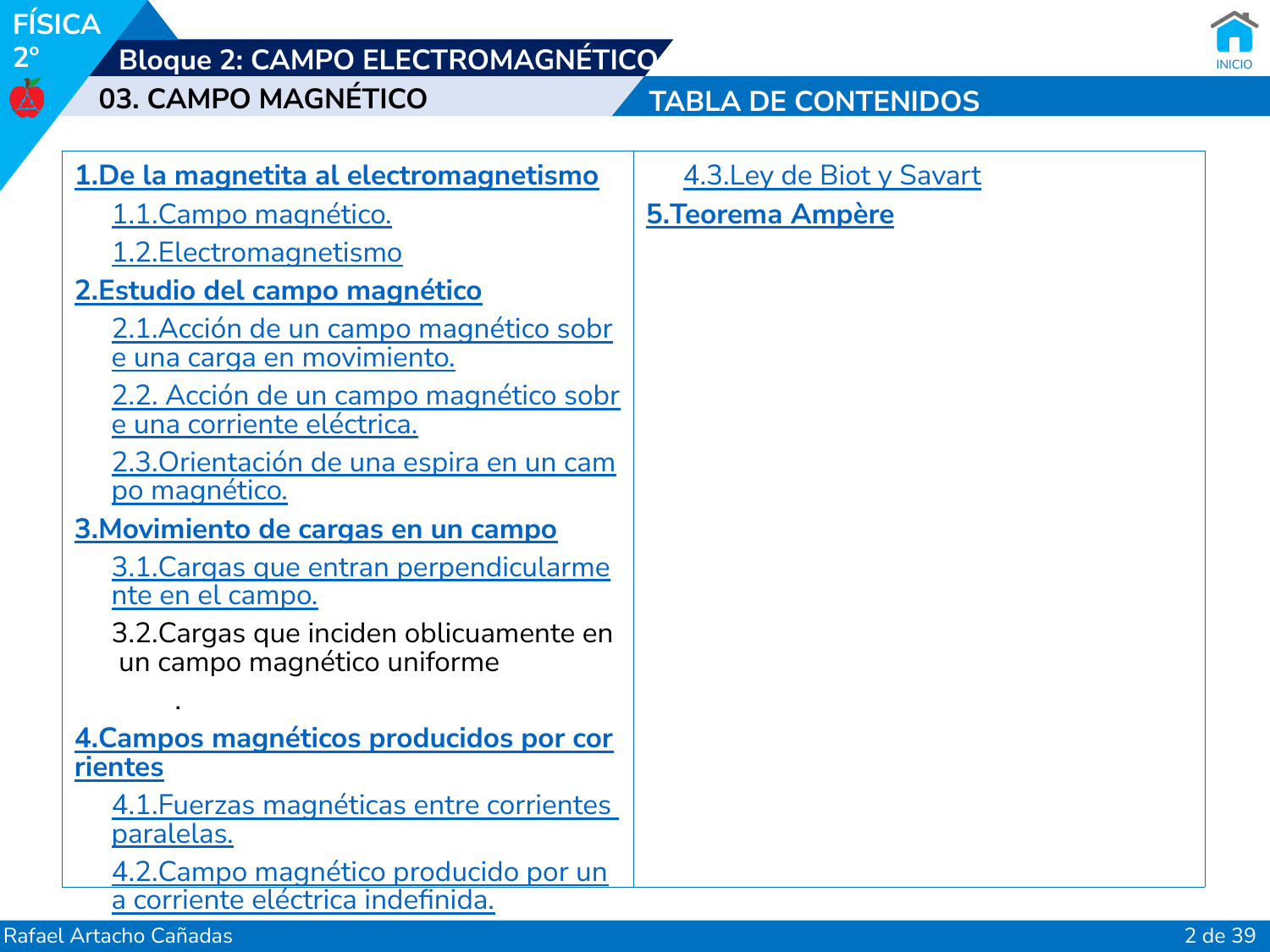

TABLA DE CONTENIDOS
| 1. De la magnetita al electromagnetismo 1.1. Campo magnético. 1.2. Electromagnetismo 2. Estudio del campo magnético 2.1. Acción de un campo magnético sobre una carga en movimiento. 2.2. Acción de un campo magnético sobre una corriente eléctrica. 2.3. Orientación de una espira en un campo magnético. 3. Movimiento de cargas en un campo 3.1. Cargas que entran perpendicularmente en el campo. 3.2. Cargas que inciden oblicuamente en un campo magnético uniforme. 4. Campos magnéticos producidos por corrientes 4.1. Fuerzas magnéticas entre corrientes paralelas. 4.2. Campo magnético producido por una corriente eléctrica indefinida. | 4.3. Ley de Biot y Savart 5. Teorema Ampère |
| --- | --- |